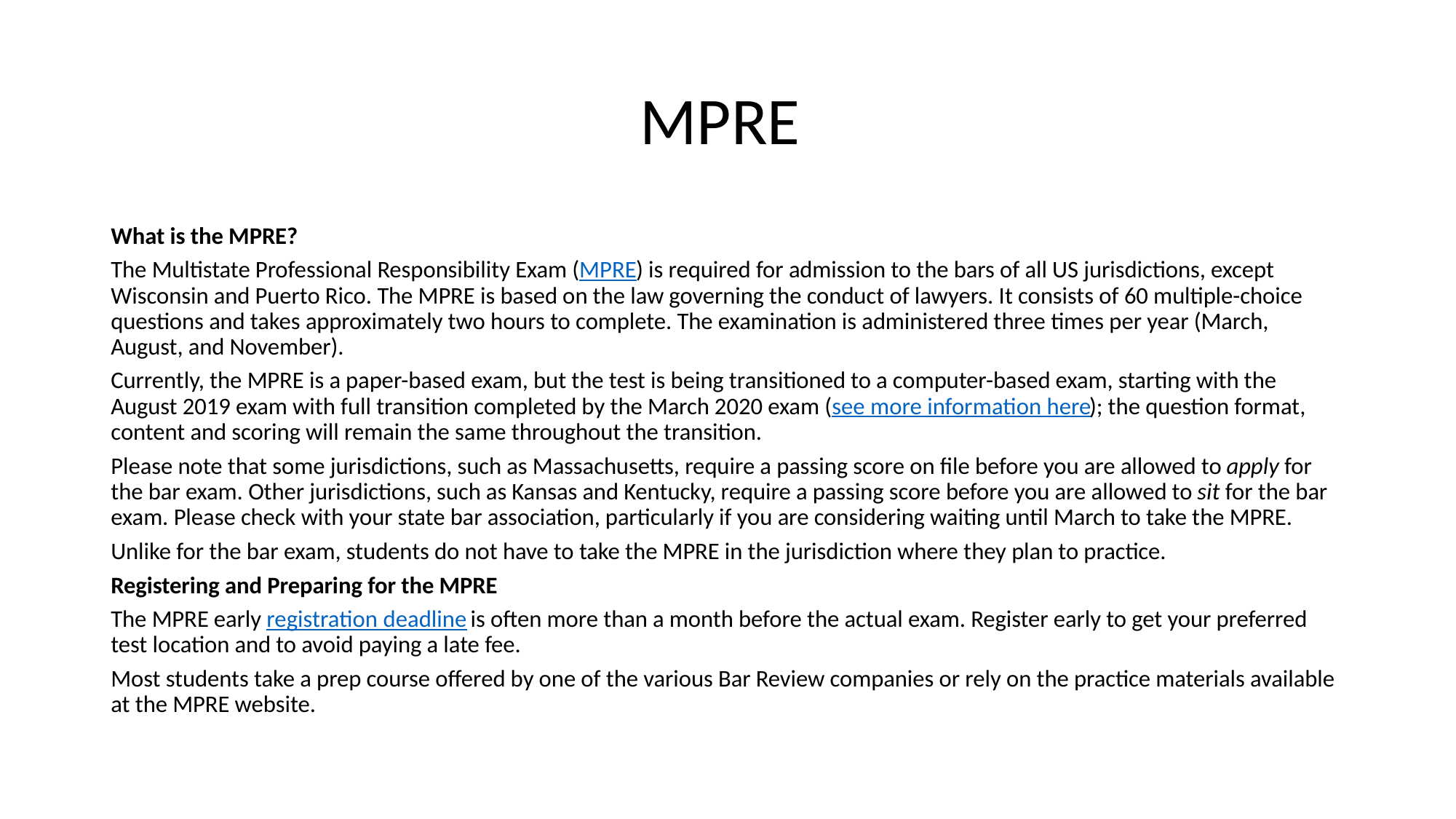

# MPRE
What is the MPRE?
The Multistate Professional Responsibility Exam (MPRE) is required for admission to the bars of all US jurisdictions, except Wisconsin and Puerto Rico. The MPRE is based on the law governing the conduct of lawyers. It consists of 60 multiple-choice questions and takes approximately two hours to complete. The examination is administered three times per year (March, August, and November).
Currently, the MPRE is a paper-based exam, but the test is being transitioned to a computer-based exam, starting with the August 2019 exam with full transition completed by the March 2020 exam (see more information here); the question format, content and scoring will remain the same throughout the transition.
Please note that some jurisdictions, such as Massachusetts, require a passing score on file before you are allowed to apply for the bar exam. Other jurisdictions, such as Kansas and Kentucky, require a passing score before you are allowed to sit for the bar exam. Please check with your state bar association, particularly if you are considering waiting until March to take the MPRE.
Unlike for the bar exam, students do not have to take the MPRE in the jurisdiction where they plan to practice.
Registering and Preparing for the MPRE
The MPRE early registration deadline is often more than a month before the actual exam. Register early to get your preferred test location and to avoid paying a late fee.
Most students take a prep course offered by one of the various Bar Review companies or rely on the practice materials available at the MPRE website.